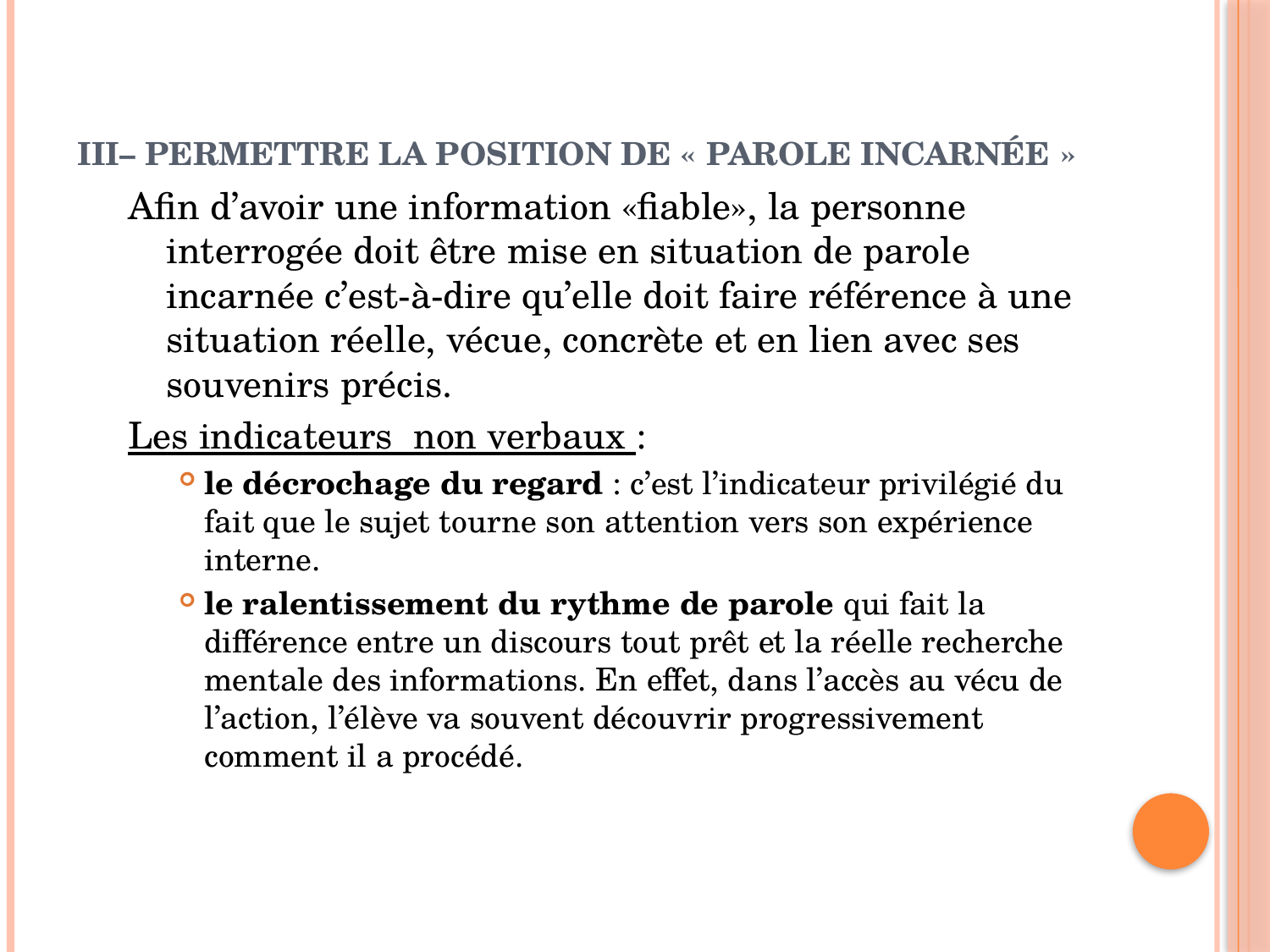

# III– Permettre la position de « parole incarnée »
Afin d’avoir une information «fiable», la personne interrogée doit être mise en situation de parole incarnée c’est-à-dire qu’elle doit faire référence à une situation réelle, vécue, concrète et en lien avec ses souvenirs précis.
Les indicateurs  non verbaux :
le décrochage du regard : c’est l’indicateur privilégié du fait que le sujet tourne son attention vers son expérience interne.
le ralentissement du rythme de parole qui fait la différence entre un discours tout prêt et la réelle recherche mentale des informations. En effet, dans l’accès au vécu de l’action, l’élève va souvent découvrir progressivement comment il a procédé.